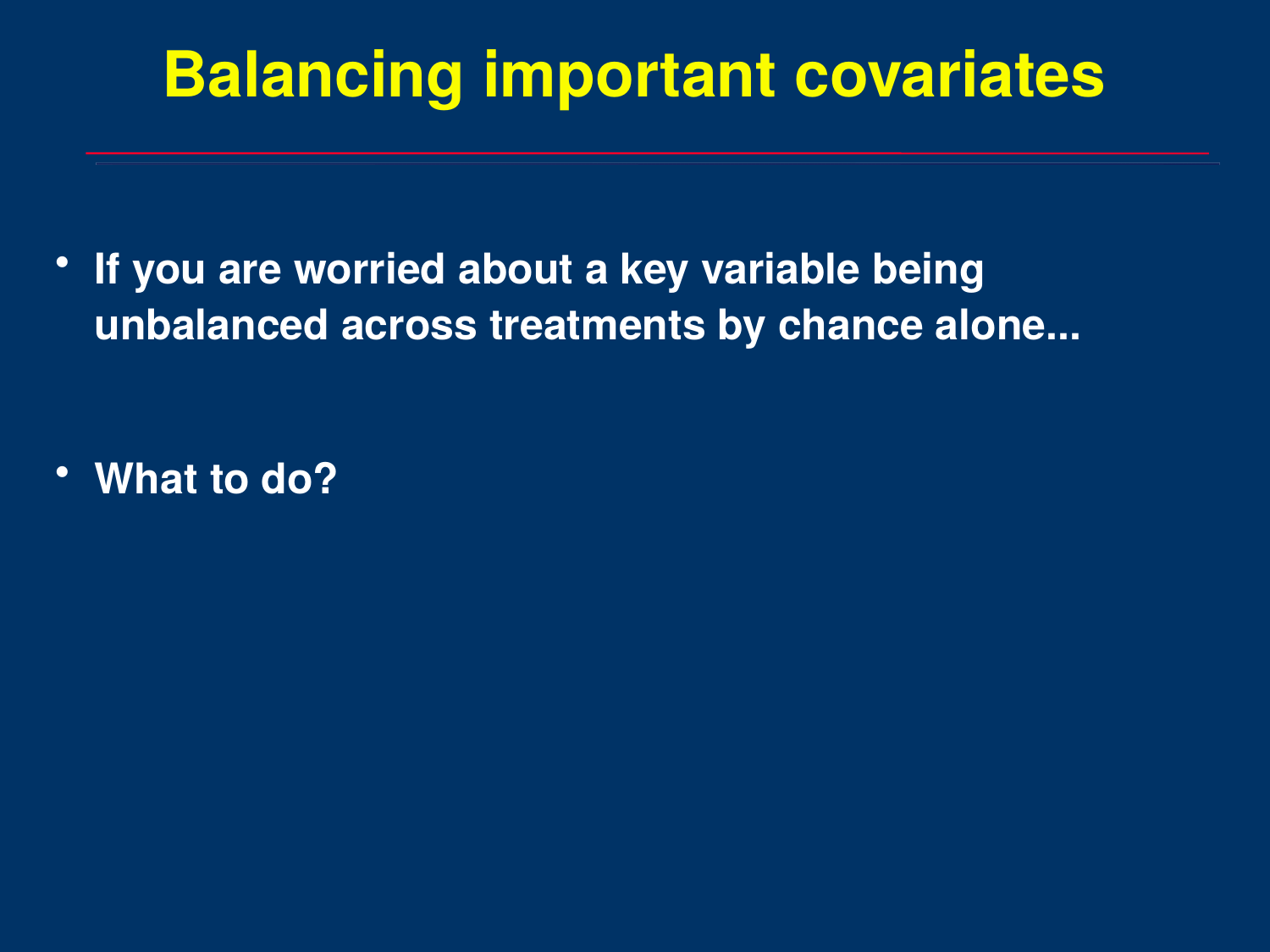

Balancing important covariates
If you are worried about a key variable being unbalanced across treatments by chance alone...

What to do?